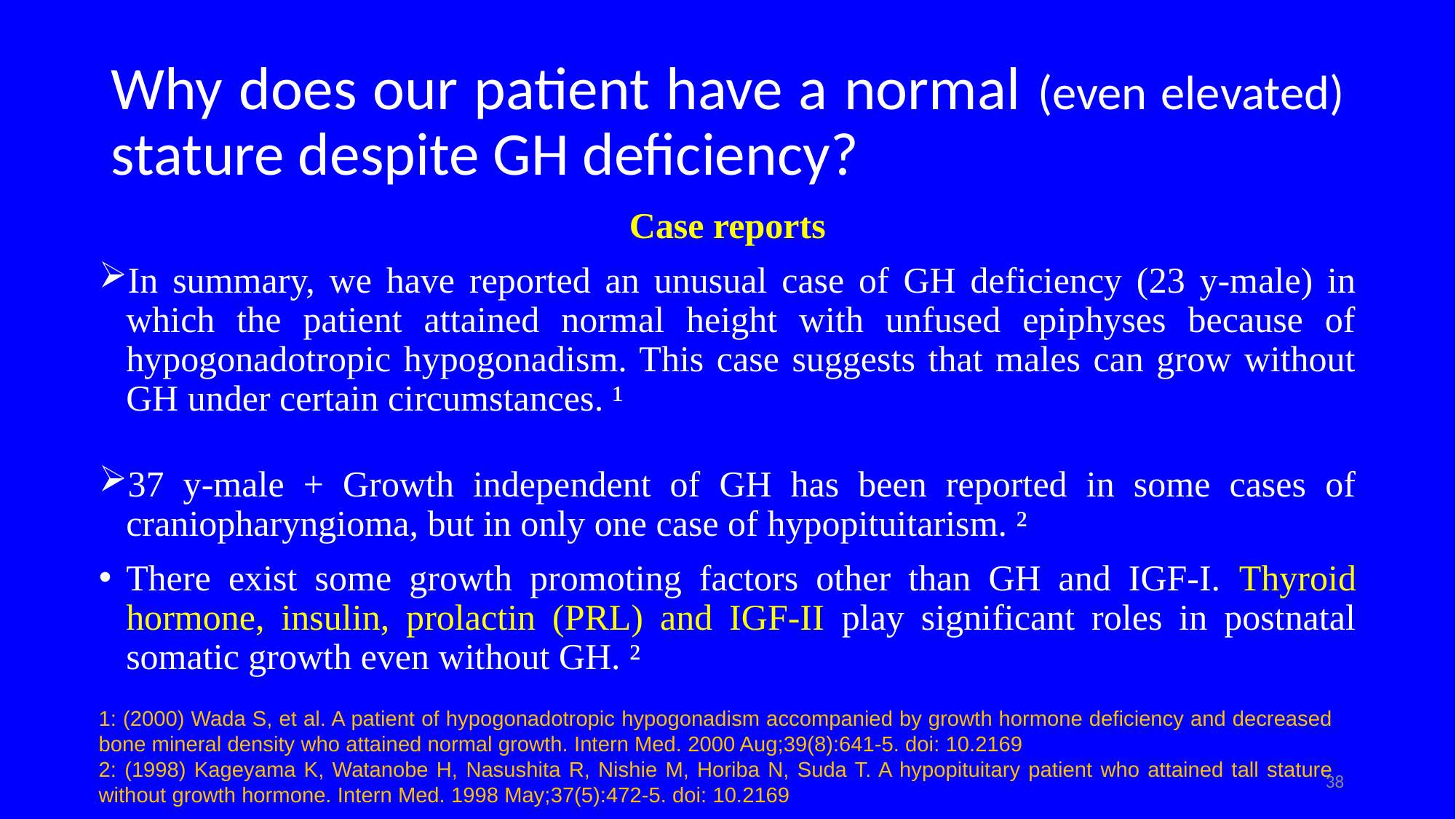

# Why does our patient have a normal (even elevated) stature despite GH deficiency?
Case reports
In summary, we have reported an unusual case of GH deficiency (23 y-male) in which the patient attained normal height with unfused epiphyses because of hypogonadotropic hypogonadism. This case suggests that males can grow without GH under certain circumstances. ¹

37 y-male + Growth independent of GH has been reported in some cases of craniopharyngioma, but in only one case of hypopituitarism. ²
There exist some growth promoting factors other than GH and IGF-I. Thyroid hormone, insulin, prolactin (PRL) and IGF-II play significant roles in postnatal somatic growth even without GH. ²

1: (2000) Wada S, et al. A patient of hypogonadotropic hypogonadism accompanied by growth hormone deficiency and decreased bone mineral density who attained normal growth. Intern Med. 2000 Aug;39(8):641-5. doi: 10.2169
2: (1998) Kageyama K, Watanobe H, Nasushita R, Nishie M, Horiba N, Suda T. A hypopituitary patient who attained tall stature without growth hormone. Intern Med. 1998 May;37(5):472-5. doi: 10.2169
38